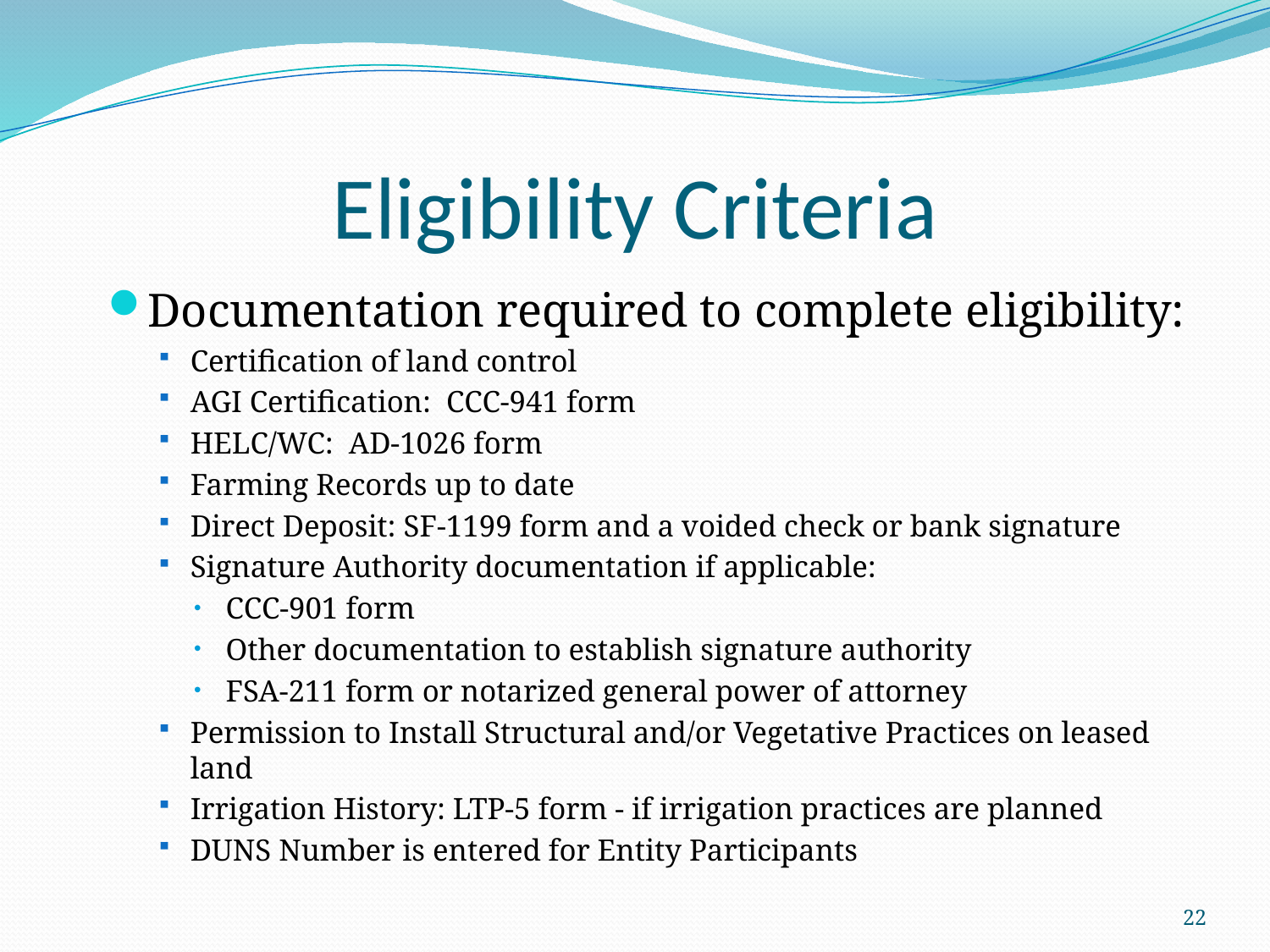

# Eligibility Criteria
Documentation required to complete eligibility:
Certification of land control
AGI Certification:  CCC-941 form
HELC/WC:  AD-1026 form
Farming Records up to date
Direct Deposit: SF-1199 form and a voided check or bank signature
Signature Authority documentation if applicable:
CCC-901 form
Other documentation to establish signature authority
FSA-211 form or notarized general power of attorney
Permission to Install Structural and/or Vegetative Practices on leased land
Irrigation History: LTP-5 form - if irrigation practices are planned
DUNS Number is entered for Entity Participants
22